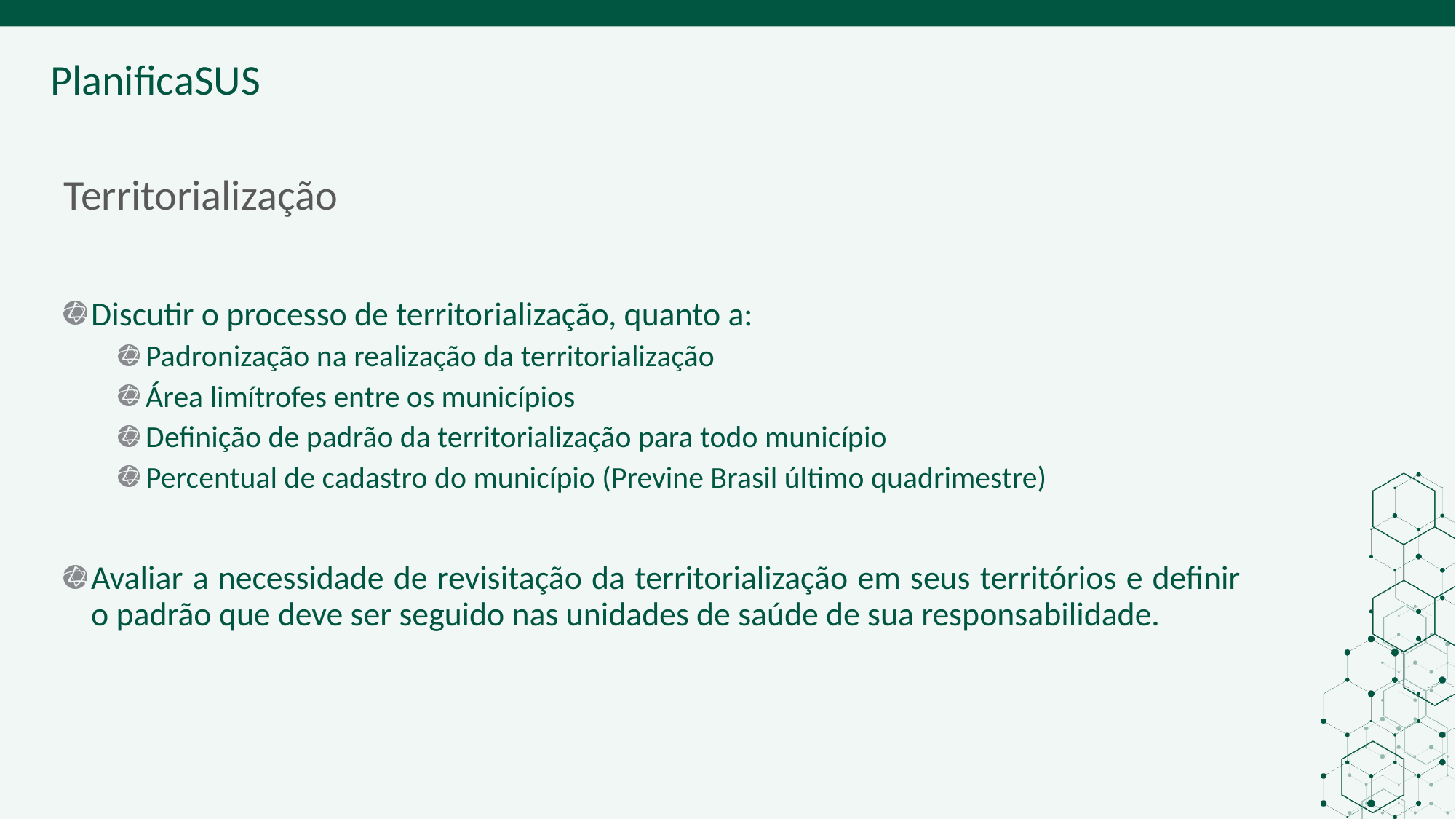

Orientação:

Se o municipio já realizou a territorialização, verificar se há necessidade de abordar esse tema novamente
Quais os resultados encontrados no diagnóstico situacional?
O que precisa de melhoria?

# Territorialização
Discutir o processo de territorialização, quanto a:
Padronização na realização da territorialização
Área limítrofes entre os municípios
Definição de padrão da territorialização para todo município
Percentual de cadastro do município (Previne Brasil último quadrimestre)

Avaliar a necessidade de revisitação da territorialização em seus territórios e definir o padrão que deve ser seguido nas unidades de saúde de sua responsabilidade.